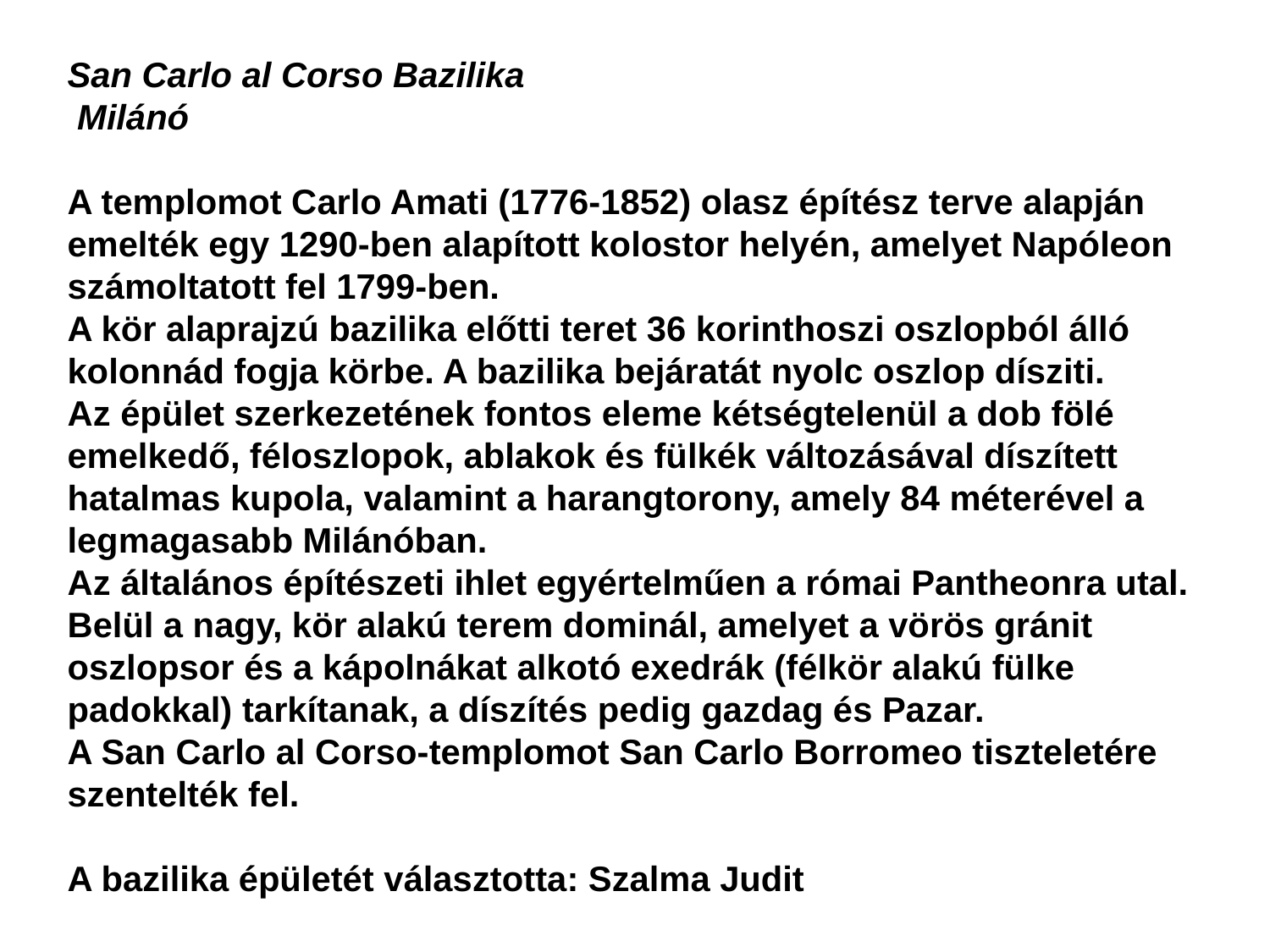

San Carlo al Corso Bazilika
 Milánó

A templomot Carlo Amati (1776-1852) olasz építész terve alapján emelték egy 1290-ben alapított kolostor helyén, amelyet Napóleon számoltatott fel 1799-ben.
A kör alaprajzú bazilika előtti teret 36 korinthoszi oszlopból álló kolonnád fogja körbe. A bazilika bejáratát nyolc oszlop dísziti.
Az épület szerkezetének fontos eleme kétségtelenül a dob fölé emelkedő, féloszlopok, ablakok és fülkék változásával díszített hatalmas kupola, valamint a harangtorony, amely 84 méterével a legmagasabb Milánóban.
Az általános építészeti ihlet egyértelműen a római Pantheonra utal.
Belül a nagy, kör alakú terem dominál, amelyet a vörös gránit oszlopsor és a kápolnákat alkotó exedrák (félkör alakú fülke padokkal) tarkítanak, a díszítés pedig gazdag és Pazar.
A San Carlo al Corso-templomot San Carlo Borromeo tiszteletére szentelték fel.

A bazilika épületét választotta: Szalma Judit